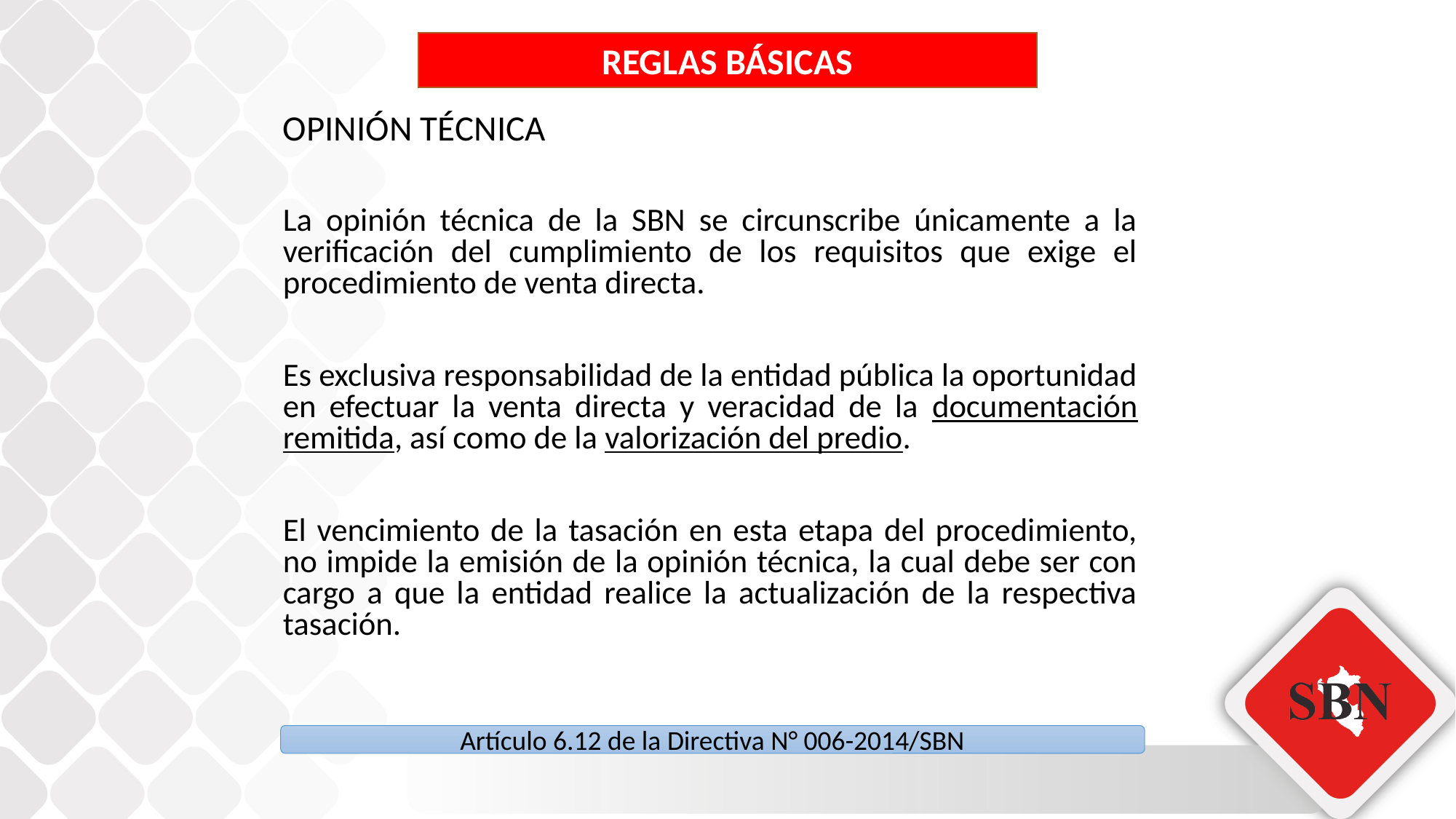

REGLAS BÁSICAS
OPINIÓN TÉCNICA

La opinión técnica de la SBN se circunscribe únicamente a la verificación del cumplimiento de los requisitos que exige el procedimiento de venta directa.

Es exclusiva responsabilidad de la entidad pública la oportunidad en efectuar la venta directa y veracidad de la documentación remitida, así como de la valorización del predio.

El vencimiento de la tasación en esta etapa del procedimiento, no impide la emisión de la opinión técnica, la cual debe ser con cargo a que la entidad realice la actualización de la respectiva tasación.

Artículo 6.12 de la Directiva N° 006-2014/SBN